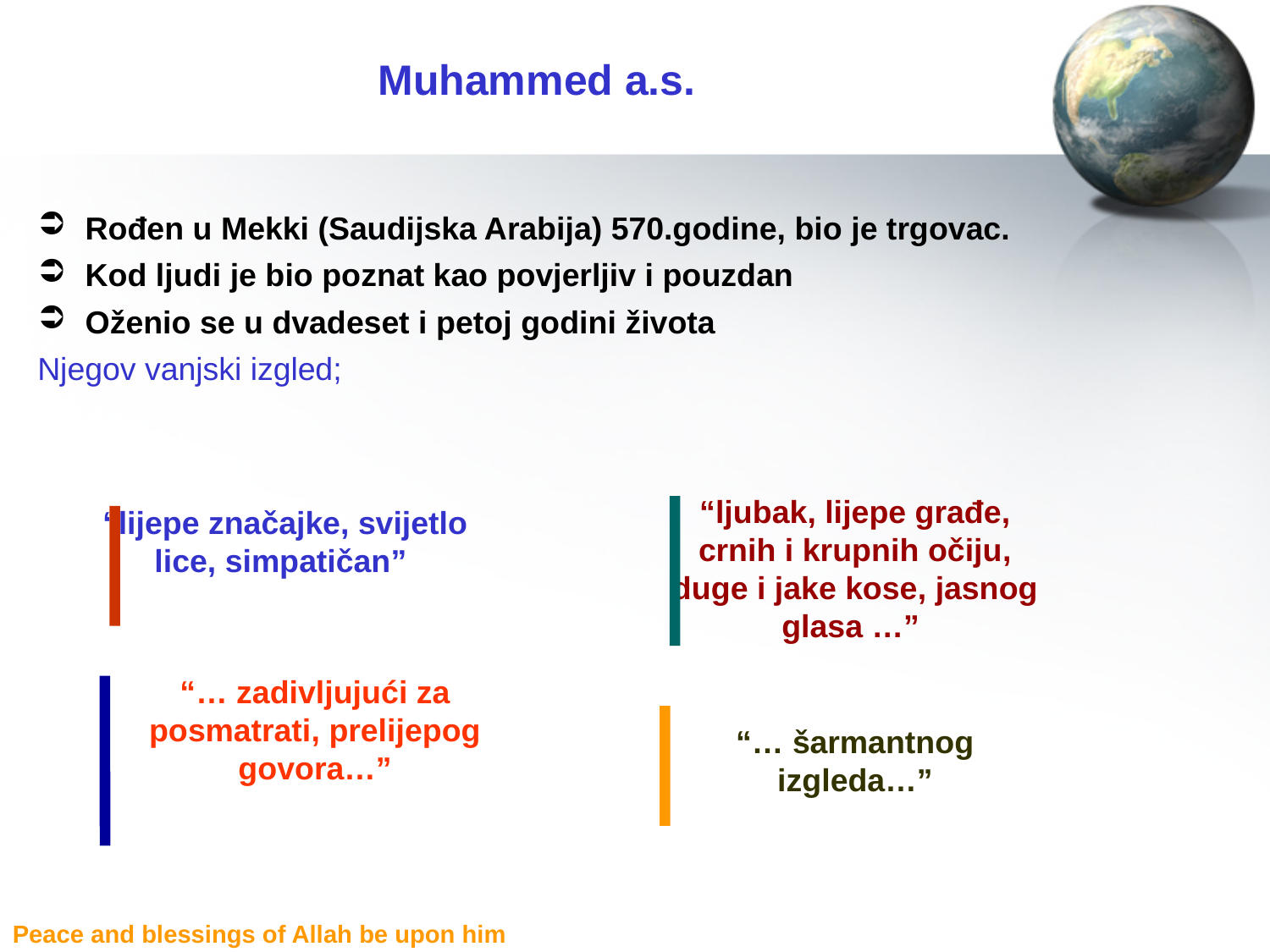

# Muhammed a.s.
Rođen u Mekki (Saudijska Arabija) 570.godine, bio je trgovac.
Kod ljudi je bio poznat kao povjerljiv i pouzdan
Oženio se u dvadeset i petoj godini života
Njegov vanjski izgled;

“ljubak, lijepe građe, crnih i krupnih očiju, duge i jake kose, jasnog glasa …”

“lijepe značajke, svijetlo lice, simpatičan”

“… zadivljujući za posmatrati, prelijepog govora…”

“… šarmantnog izgleda…”